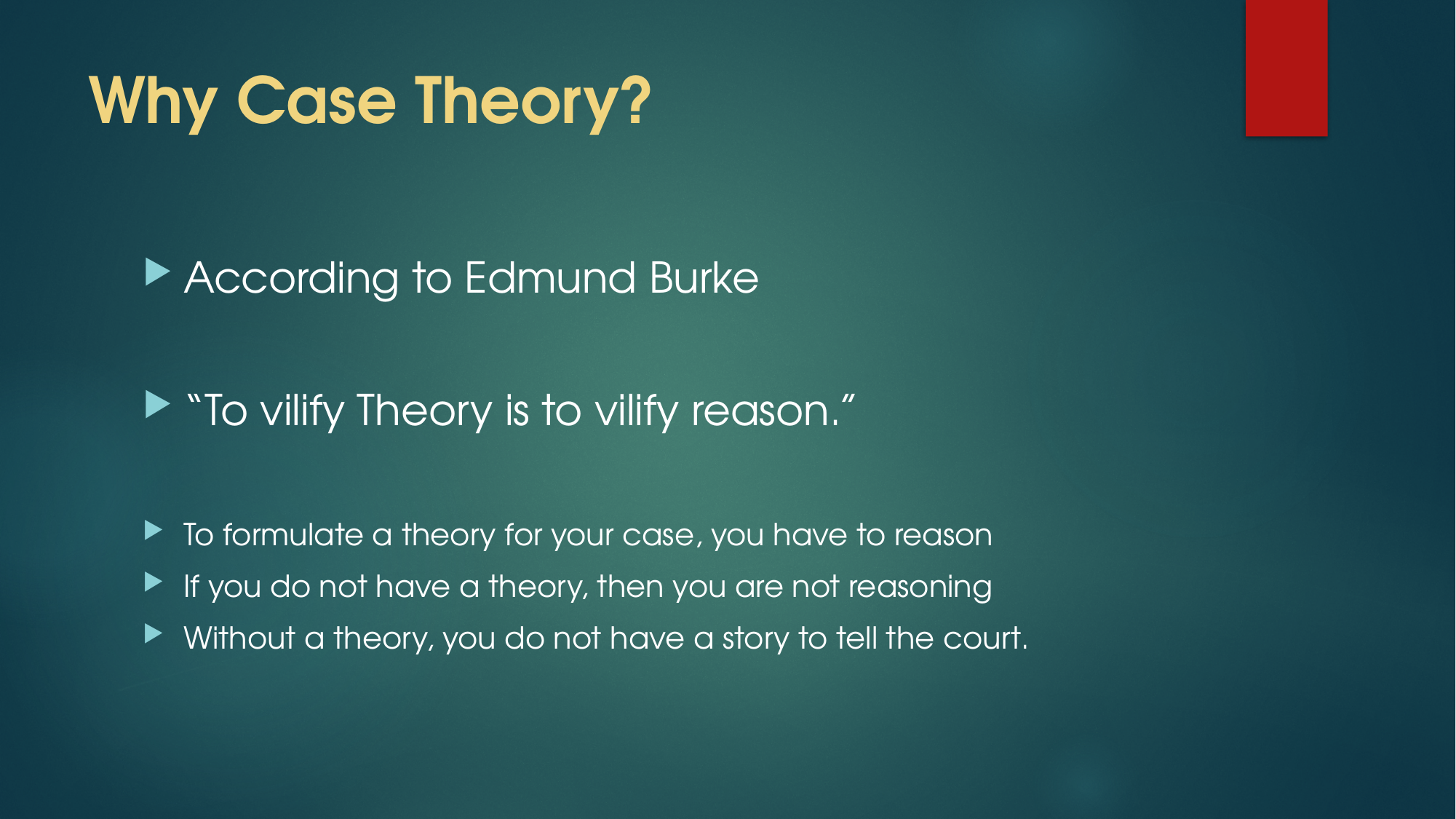

# Why Case Theory?
According to Edmund Burke

“To vilify Theory is to vilify reason.”

To formulate a theory for your case, you have to reason
If you do not have a theory, then you are not reasoning
Without a theory, you do not have a story to tell the court.